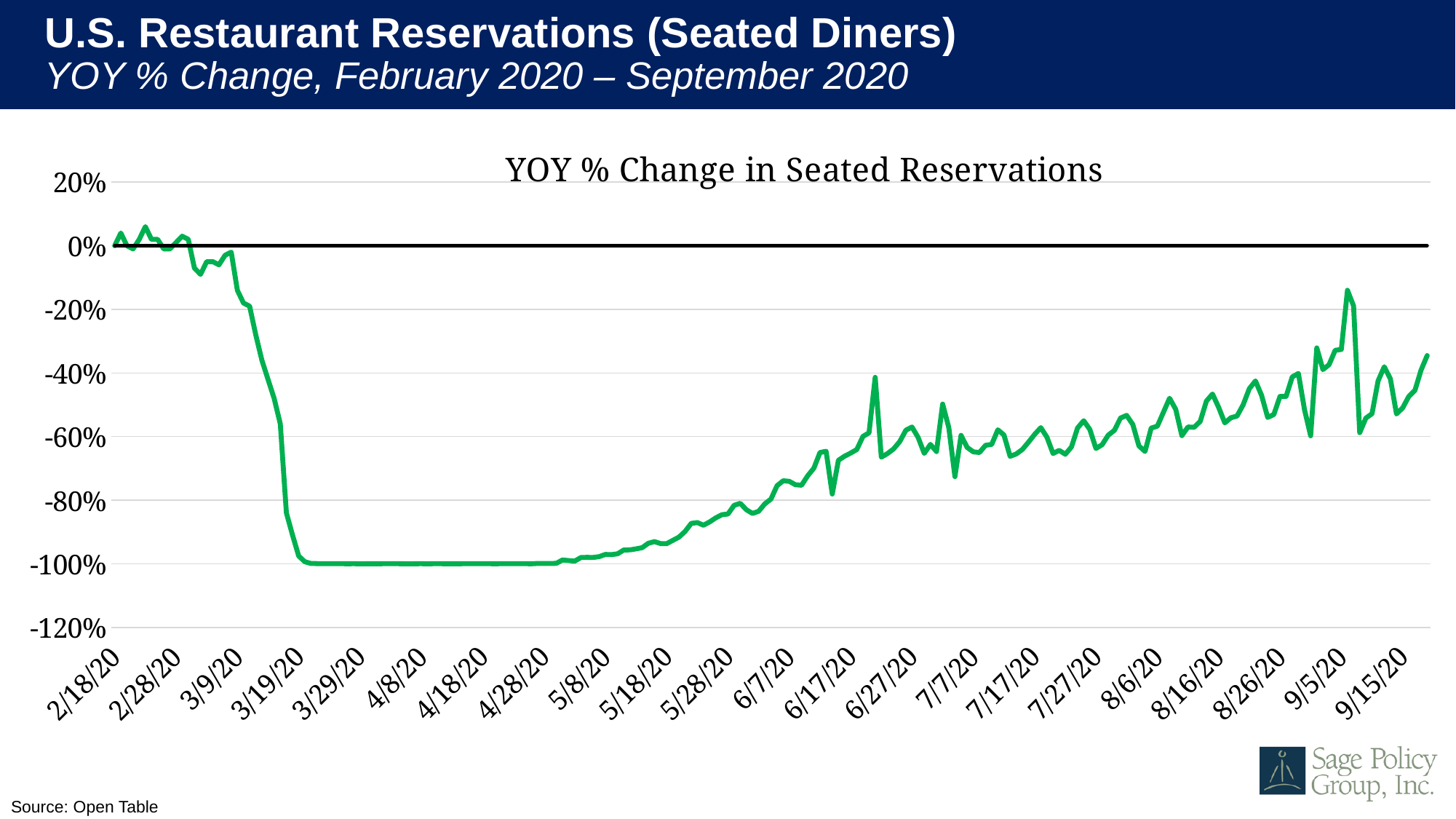

# U.S. Restaurant Reservations (Seated Diners) YOY % Change, February 2020 – September 2020

### Chart: YOY % Change in Seated Reservations

| Category | United States | Zero |
|---|---|---|
| 43879 | 0.0 | 0.0 |
| 43880 | 0.04 | 0.0 |
| 43881 | 0.0 | 0.0 |
| 43882 | -0.01 | 0.0 |
| 43883 | 0.02 | 0.0 |
| 43884 | 0.06 | 0.0 |
| 43885 | 0.02 | 0.0 |
| 43886 | 0.02 | 0.0 |
| 43887 | -0.01 | 0.0 |
| 43888 | -0.01 | 0.0 |
| 43889 | 0.01 | 0.0 |
| 43890 | 0.03 | 0.0 |
| 43891 | 0.02 | 0.0 |
| 43892 | -0.07 | 0.0 |
| 43893 | -0.09 | 0.0 |
| 43894 | -0.05 | 0.0 |
| 43895 | -0.05 | 0.0 |
| 43896 | -0.06 | 0.0 |
| 43897 | -0.03 | 0.0 |
| 43898 | -0.02 | 0.0 |
| 43899 | -0.14 | 0.0 |
| 43900 | -0.18 | 0.0 |
| 43901 | -0.19 | 0.0 |
| 43902 | -0.28 | 0.0 |
| 43903 | -0.36 | 0.0 |
| 43904 | -0.42 | 0.0 |
| 43905 | -0.48 | 0.0 |
| 43906 | -0.56 | 0.0 |
| 43907 | -0.84 | 0.0 |
| 43908 | -0.91 | 0.0 |
| 43909 | -0.9754 | 0.0 |
| 43910 | -0.9934999999999999 | 0.0 |
| 43911 | -0.9989 | 0.0 |
| 43912 | -0.9993000000000001 | 0.0 |
| 43913 | -0.9997 | 0.0 |
| 43914 | -0.9997 | 0.0 |
| 43915 | -0.9998 | 0.0 |
| 43916 | -0.9998 | 0.0 |
| 43917 | -0.9998999999999999 | 0.0 |
| 43918 | -0.9998 | 0.0 |
| 43919 | -1.0 | 0.0 |
| 43920 | -0.9998999999999999 | 0.0 |
| 43921 | -0.9998999999999999 | 0.0 |
| 43922 | -0.9998999999999999 | 0.0 |
| 43923 | -0.9998 | 0.0 |
| 43924 | -0.9997 | 0.0 |
| 43925 | -0.9998 | 0.0 |
| 43926 | -0.9998999999999999 | 0.0 |
| 43927 | -1.0 | 0.0 |
| 43928 | -0.9998999999999999 | 0.0 |
| 43929 | -0.9997 | 0.0 |
| 43930 | -1.0 | 0.0 |
| 43931 | -0.9997 | 0.0 |
| 43932 | -0.9998 | 0.0 |
| 43933 | -0.9998999999999999 | 0.0 |
| 43934 | -0.9998999999999999 | 0.0 |
| 43935 | -0.9998999999999999 | 0.0 |
| 43936 | -0.9997 | 0.0 |
| 43937 | -0.9995999999999999 | 0.0 |
| 43938 | -0.9997 | 0.0 |
| 43939 | -0.9997 | 0.0 |
| 43940 | -0.9998 | 0.0 |
| 43941 | -0.9998999999999999 | 0.0 |
| 43942 | -0.9997 | 0.0 |
| 43943 | -0.9997 | 0.0 |
| 43944 | -0.9998 | 0.0 |
| 43945 | -0.9997 | 0.0 |
| 43946 | -0.9997 | 0.0 |
| 43947 | -0.9998999999999999 | 0.0 |
| 43948 | -0.9989 | 0.0 |
| 43949 | -0.9990000000000001 | 0.0 |
| 43950 | -0.9991 | 0.0 |
| 43951 | -0.9986 | 0.0 |
| 43952 | -0.9881 | 0.0 |
| 43953 | -0.9897 | 0.0 |
| 43954 | -0.9915999999999999 | 0.0 |
| 43955 | -0.9804 | 0.0 |
| 43956 | -0.9798 | 0.0 |
| 43957 | -0.9802 | 0.0 |
| 43958 | -0.9775 | 0.0 |
| 43959 | -0.9706 | 0.0 |
| 43960 | -0.9712000000000001 | 0.0 |
| 43961 | -0.9686 | 0.0 |
| 43962 | -0.9567 | 0.0 |
| 43963 | -0.9562 | 0.0 |
| 43964 | -0.9531000000000001 | 0.0 |
| 43965 | -0.9494 | 0.0 |
| 43966 | -0.9355 | 0.0 |
| 43967 | -0.9303 | 0.0 |
| 43968 | -0.9364 | 0.0 |
| 43969 | -0.9366 | 0.0 |
| 43970 | -0.9262999999999999 | 0.0 |
| 43971 | -0.9162 | 0.0 |
| 43972 | -0.8983 | 0.0 |
| 43973 | -0.8731 | 0.0 |
| 43974 | -0.8704000000000001 | 0.0 |
| 43975 | -0.8787999999999999 | 0.0 |
| 43976 | -0.8684000000000001 | 0.0 |
| 43977 | -0.8556999999999999 | 0.0 |
| 43978 | -0.8456999999999999 | 0.0 |
| 43979 | -0.8434999999999999 | 0.0 |
| 43980 | -0.8162 | 0.0 |
| 43981 | -0.8098000000000001 | 0.0 |
| 43982 | -0.8301000000000001 | 0.0 |
| 43983 | -0.8418000000000001 | 0.0 |
| 43984 | -0.8348 | 0.0 |
| 43985 | -0.8116 | 0.0 |
| 43986 | -0.7966 | 0.0 |
| 43987 | -0.7545999999999999 | 0.0 |
| 43988 | -0.7390000000000001 | 0.0 |
| 43989 | -0.7408 | 0.0 |
| 43990 | -0.7514 | 0.0 |
| 43991 | -0.7529 | 0.0 |
| 43992 | -0.7232 | 0.0 |
| 43993 | -0.6994 | 0.0 |
| 43994 | -0.6502 | 0.0 |
| 43995 | -0.6463 | 0.0 |
| 43996 | -0.7806000000000001 | 0.0 |
| 43997 | -0.6747 | 0.0 |
| 43998 | -0.6618 | 0.0 |
| 43999 | -0.652 | 0.0 |
| 44000 | -0.6408 | 0.0 |
| 44001 | -0.5997 | 0.0 |
| 44002 | -0.588 | 0.0 |
| 44003 | -0.41369999999999996 | 0.0 |
| 44004 | -0.6647 | 0.0 |
| 44005 | -0.6536 | 0.0 |
| 44006 | -0.6389 | 0.0 |
| 44007 | -0.6159 | 0.0 |
| 44008 | -0.5799 | 0.0 |
| 44009 | -0.57 | 0.0 |
| 44010 | -0.6026 | 0.0 |
| 44011 | -0.6529 | 0.0 |
| 44012 | -0.6247 | 0.0 |
| 44013 | -0.6470999999999999 | 0.0 |
| 44014 | -0.4978 | 0.0 |
| 44015 | -0.5716 | 0.0 |
| 44016 | -0.7259 | 0.0 |
| 44017 | -0.5961 | 0.0 |
| 44018 | -0.6343 | 0.0 |
| 44019 | -0.6481 | 0.0 |
| 44020 | -0.6501 | 0.0 |
| 44021 | -0.6275 | 0.0 |
| 44022 | -0.6245 | 0.0 |
| 44023 | -0.5787 | 0.0 |
| 44024 | -0.595 | 0.0 |
| 44025 | -0.6620999999999999 | 0.0 |
| 44026 | -0.6547 | 0.0 |
| 44027 | -0.6405 | 0.0 |
| 44028 | -0.6175999999999999 | 0.0 |
| 44029 | -0.5929 | 0.0 |
| 44030 | -0.5719 | 0.0 |
| 44031 | -0.602 | 0.0 |
| 44032 | -0.6531999999999999 | 0.0 |
| 44033 | -0.6435 | 0.0 |
| 44034 | -0.6557 | 0.0 |
| 44035 | -0.6325999999999999 | 0.0 |
| 44036 | -0.5728 | 0.0 |
| 44037 | -0.5501 | 0.0 |
| 44038 | -0.5778 | 0.0 |
| 44039 | -0.6375 | 0.0 |
| 44040 | -0.6256 | 0.0 |
| 44041 | -0.5953 | 0.0 |
| 44042 | -0.5803 | 0.0 |
| 44043 | -0.5417000000000001 | 0.0 |
| 44044 | -0.5333 | 0.0 |
| 44045 | -0.5619 | 0.0 |
| 44046 | -0.6294 | 0.0 |
| 44047 | -0.6469 | 0.0 |
| 44048 | -0.5732 | 0.0 |
| 44049 | -0.5672999999999999 | 0.0 |
| 44050 | -0.5232 | 0.0 |
| 44051 | -0.4794 | 0.0 |
| 44052 | -0.5142 | 0.0 |
| 44053 | -0.597 | 0.0 |
| 44054 | -0.5698 | 0.0 |
| 44055 | -0.5708 | 0.0 |
| 44056 | -0.552 | 0.0 |
| 44057 | -0.4885 | 0.0 |
| 44058 | -0.4661 | 0.0 |
| 44059 | -0.5081 | 0.0 |
| 44060 | -0.5569 | 0.0 |
| 44061 | -0.5407 | 0.0 |
| 44062 | -0.5353 | 0.0 |
| 44063 | -0.49979999999999997 | 0.0 |
| 44064 | -0.44920000000000004 | 0.0 |
| 44065 | -0.425 | 0.0 |
| 44066 | -0.4703 | 0.0 |
| 44067 | -0.5398 | 0.0 |
| 44068 | -0.5304 | 0.0 |
| 44069 | -0.4739 | 0.0 |
| 44070 | -0.47340000000000004 | 0.0 |
| 44071 | -0.41240000000000004 | 0.0 |
| 44072 | -0.4014 | 0.0 |
| 44073 | -0.5153 | 0.0 |
| 44074 | -0.5977 | 0.0 |
| 44075 | -0.3211 | 0.0 |
| 44076 | -0.38939999999999997 | 0.0 |
| 44077 | -0.374 | 0.0 |
| 44078 | -0.3287 | 0.0 |
| 44079 | -0.326 | 0.0 |
| 44080 | -0.14 | 0.0 |
| 44081 | -0.1892 | 0.0 |
| 44082 | -0.5876 | 0.0 |
| 44083 | -0.5418 | 0.0 |
| 44084 | -0.528 | 0.0 |
| 44085 | -0.42469999999999997 | 0.0 |
| 44086 | -0.38049999999999995 | 0.0 |
| 44087 | -0.41840000000000005 | 0.0 |
| 44088 | -0.5288 | 0.0 |
| 44089 | -0.5097999999999999 | 0.0 |
| 44090 | -0.4738 | 0.0 |
| 44091 | -0.4547 | 0.0 |
| 44092 | -0.3911 | 0.0 |
| 44093 | -0.3452 | 0.0 |
Source: Open Table